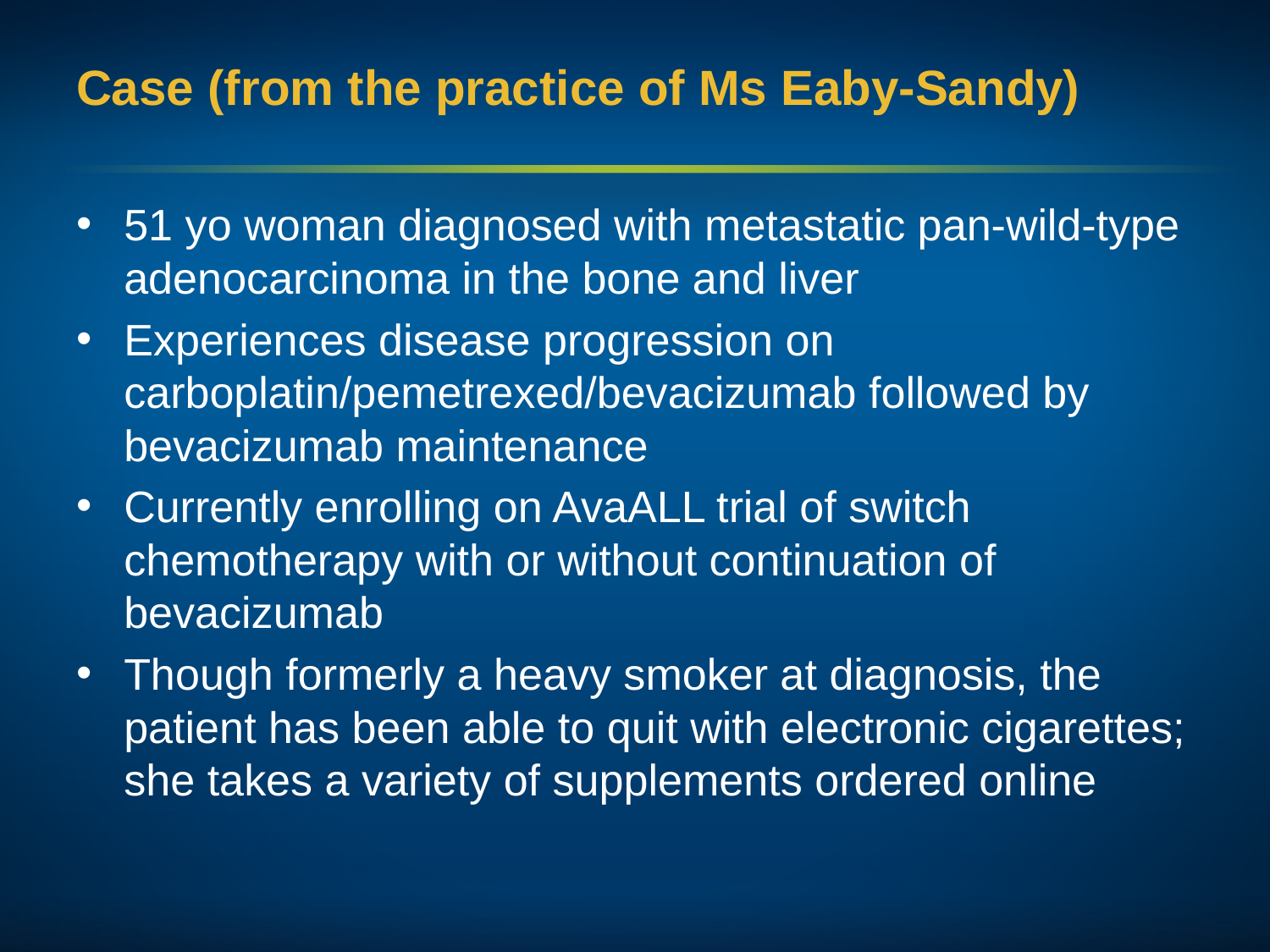

# Case (from the practice of Ms Eaby-Sandy)
51 yo woman diagnosed with metastatic pan-wild-type adenocarcinoma in the bone and liver
Experiences disease progression on carboplatin/pemetrexed/bevacizumab followed by bevacizumab maintenance
Currently enrolling on AvaALL trial of switch chemotherapy with or without continuation of bevacizumab
Though formerly a heavy smoker at diagnosis, the patient has been able to quit with electronic cigarettes; she takes a variety of supplements ordered online